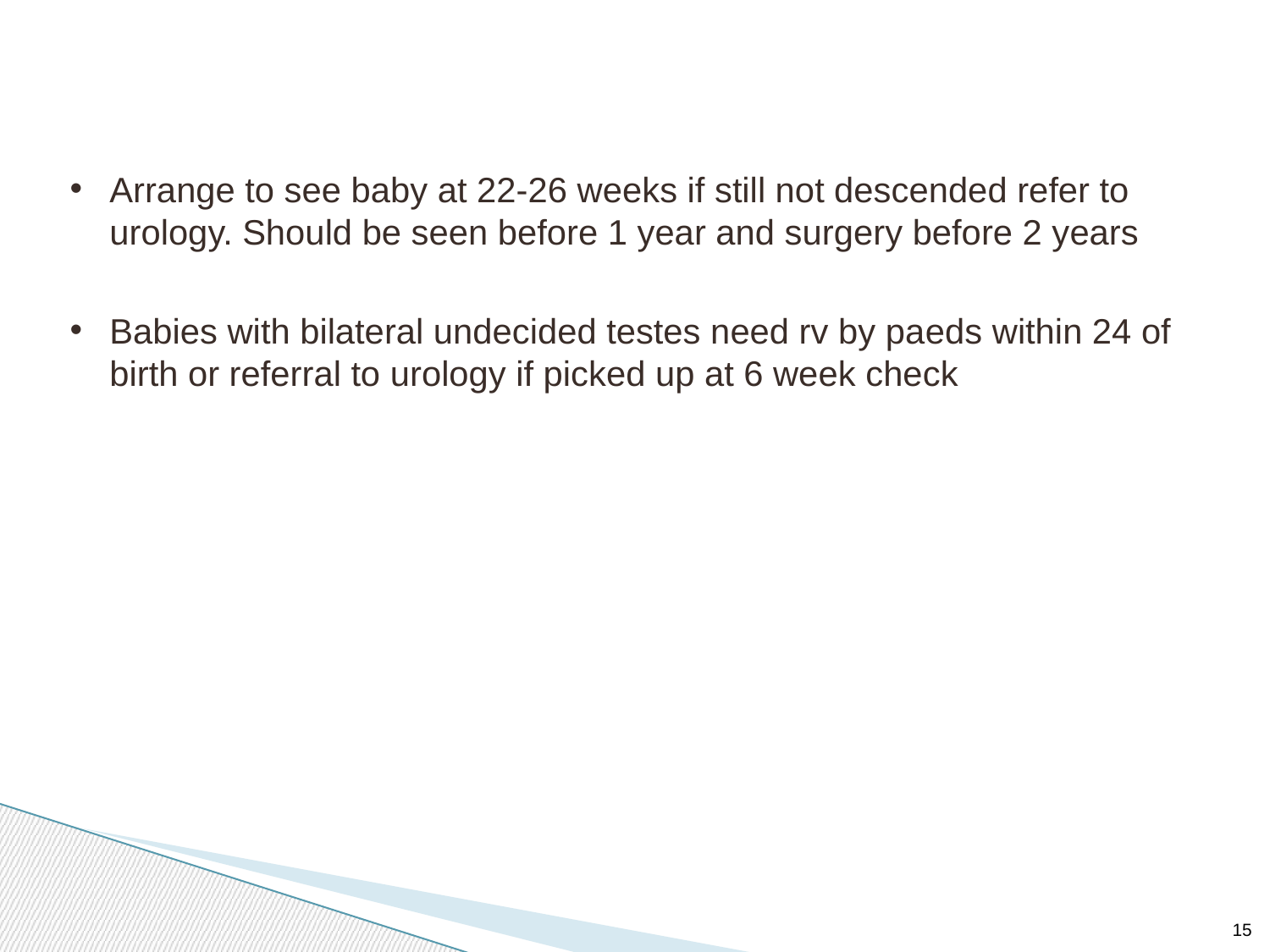

Arrange to see baby at 22-26 weeks if still not descended refer to urology. Should be seen before 1 year and surgery before 2 years

Babies with bilateral undecided testes need rv by paeds within 24 of birth or referral to urology if picked up at 6 week check
15